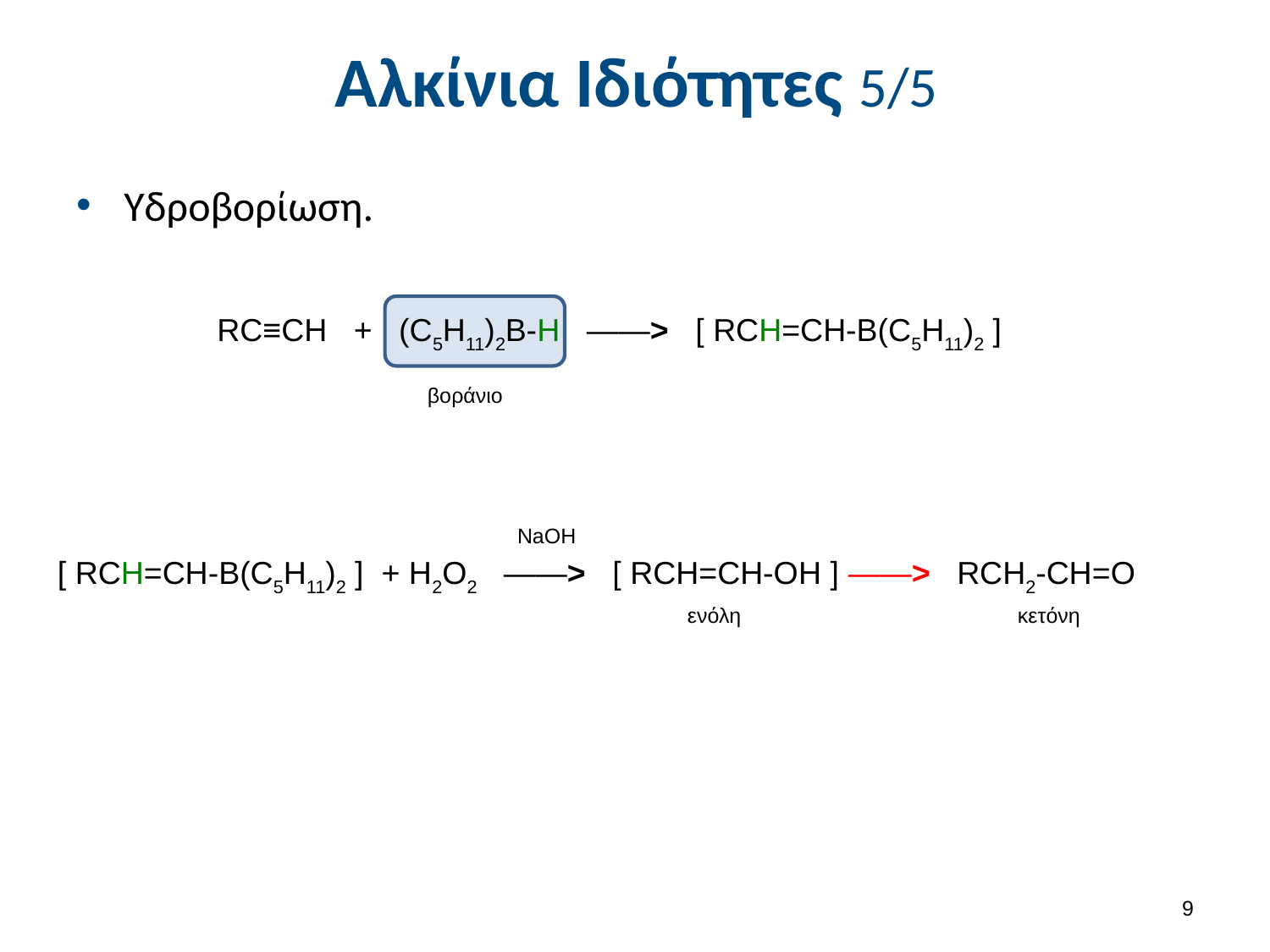

# Αλκίνια Ιδιότητες 5/5
Υδροβορίωση.

RC≡CH   +   (C5H11)2B-H   ——>   [ RCH=CH-B(C5H11)2 ]

βοράνιο
NaOH
[ RCH=CH-B(C5H11)2 ]  + H2O2   ——>   [ RCH=CH-OH ] ——>   RCH2-CH=O
ενόλη
κετόνη
9